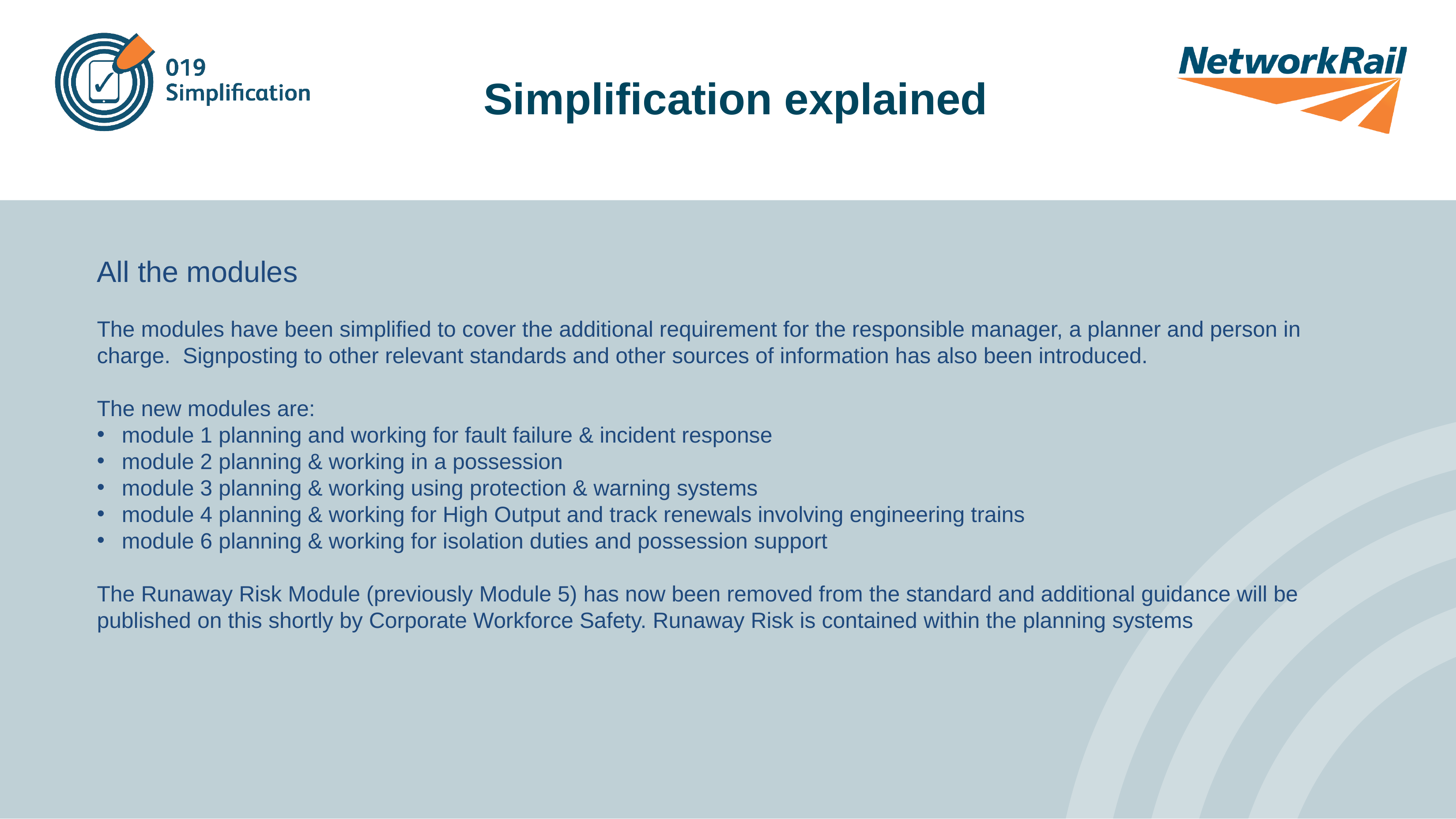

# Simplification explained
All the modules

The modules have been simplified to cover the additional requirement for the responsible manager, a planner and person in charge.  Signposting to other relevant standards and other sources of information has also been introduced.

The new modules are:
module 1 planning and working for fault failure & incident response
module 2 planning & working in a possession
module 3 planning & working using protection & warning systems
module 4 planning & working for High Output and track renewals involving engineering trains
module 6 planning & working for isolation duties and possession support

The Runaway Risk Module (previously Module 5) has now been removed from the standard and additional guidance will be published on this shortly by Corporate Workforce Safety. Runaway Risk is contained within the planning systems